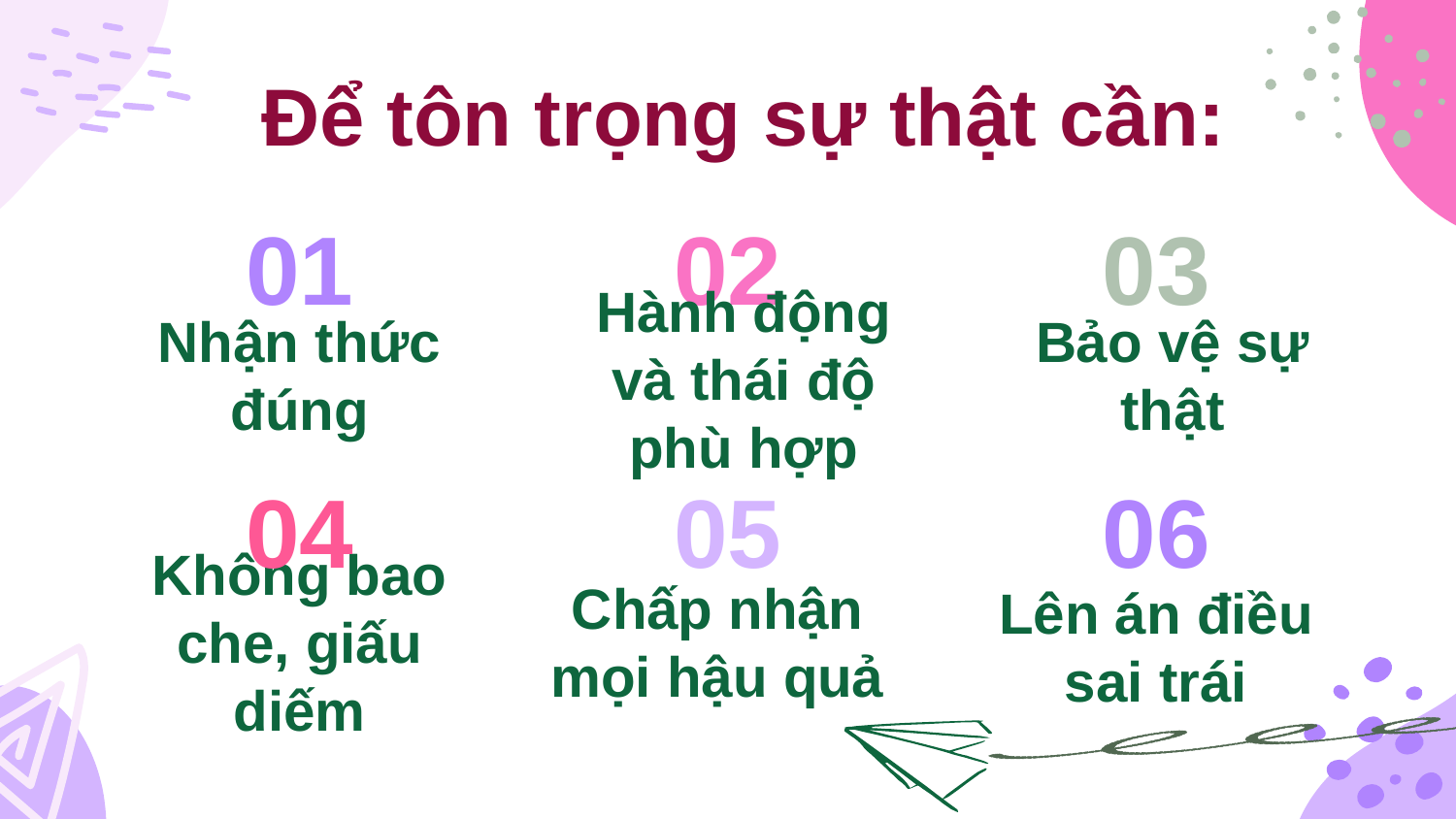

# Để tôn trọng sự thật cần:
01
02
03
Nhận thức đúng
Bảo vệ sự thật
Hành động và thái độ phù hợp
04
05
06
Không bao che, giấu diếm
Chấp nhận mọi hậu quả
Lên án điều sai trái